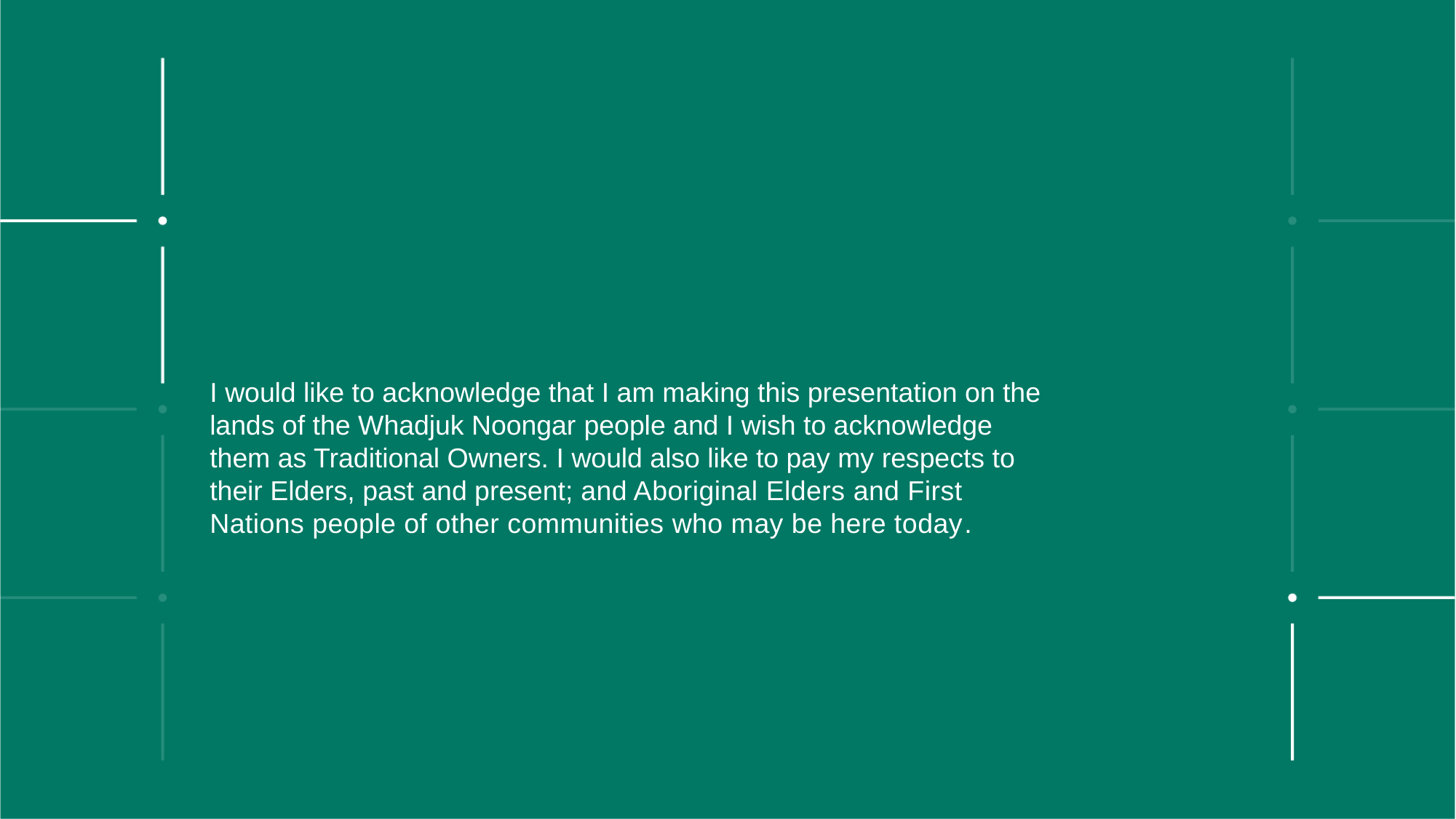

I would like to acknowledge that I am making this presentation on the lands of the Whadjuk Noongar people and I wish to acknowledge them as Traditional Owners. I would also like to pay my respects to their Elders, past and present; and Aboriginal Elders and First Nations people of other communities who may be here today.